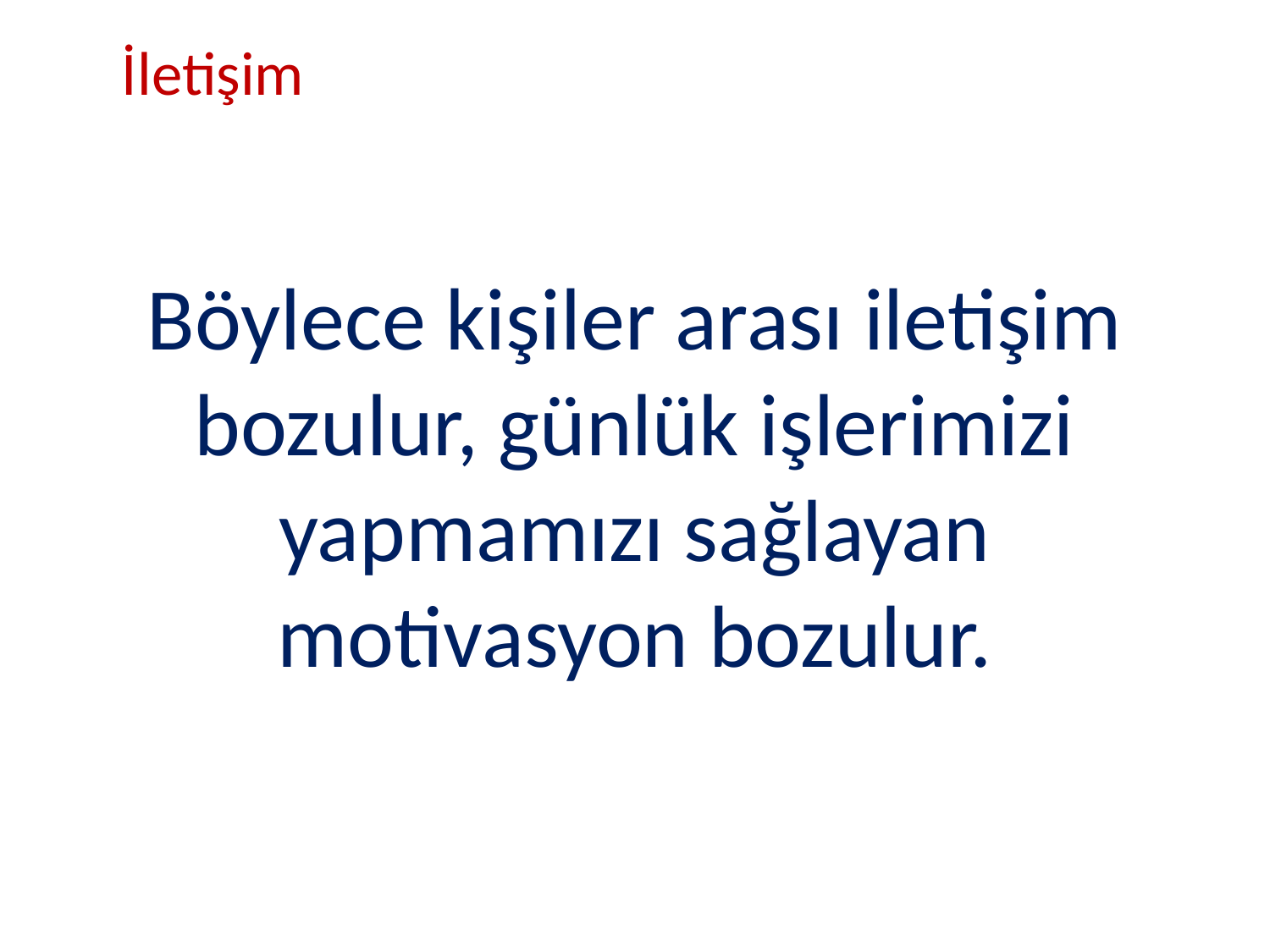

İletişim
Böylece kişiler arası iletişim bozulur, günlük işlerimizi yapmamızı sağlayan motivasyon bozulur.